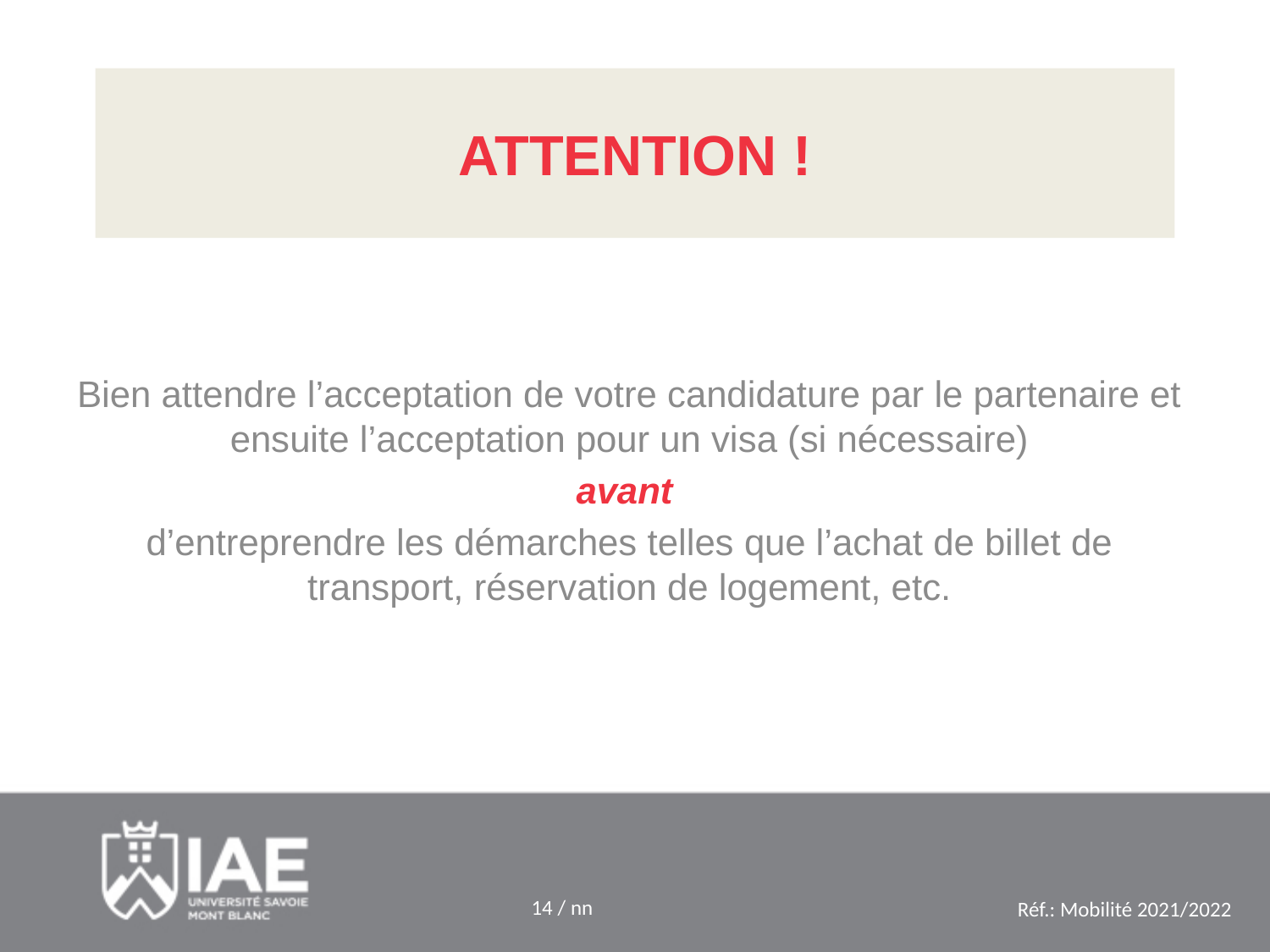

# ATTENTION !
Bien attendre l’acceptation de votre candidature par le partenaire et ensuite l’acceptation pour un visa (si nécessaire)
avant
d’entreprendre les démarches telles que l’achat de billet de transport, réservation de logement, etc.
14
Réf.: Mobilité 2021/2022